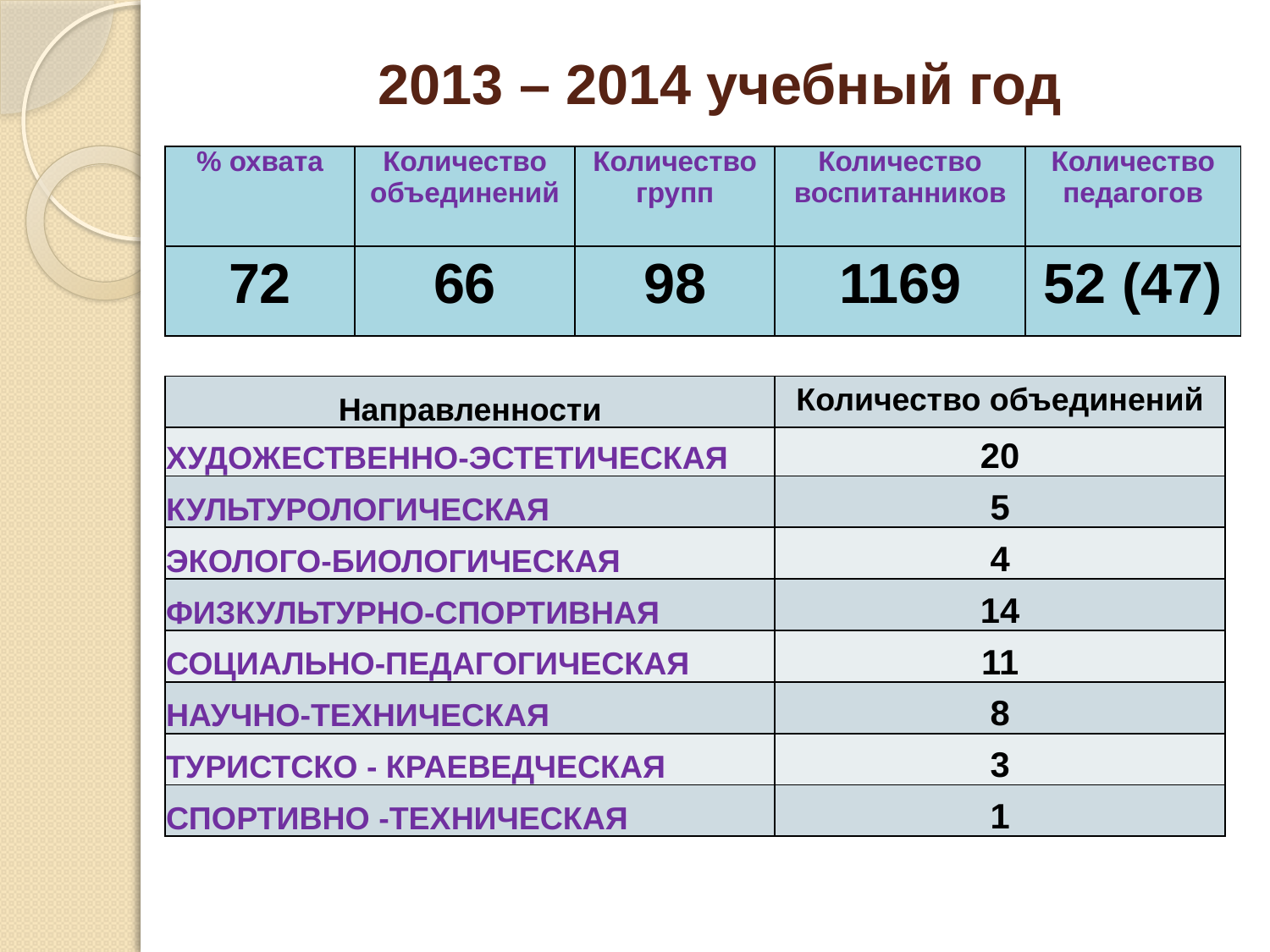

# 2013 – 2014 учебный год
| % охвата | Количество объединений | Количество групп | Количество воспитанников | Количество педагогов |
| --- | --- | --- | --- | --- |
| 72 | 66 | 98 | 1169 | 52 (47) |
| Направленности | Количество объединений |
| --- | --- |
| ХУДОЖЕСТВЕННО-ЭСТЕТИЧЕСКАЯ | 20 |
| КУЛЬТУРОЛОГИЧЕСКАЯ | 5 |
| ЭКОЛОГО-БИОЛОГИЧЕСКАЯ | 4 |
| ФИЗКУЛЬТУРНО-СПОРТИВНАЯ | 14 |
| СОЦИАЛЬНО-ПЕДАГОГИЧЕСКАЯ | 11 |
| НАУЧНО-ТЕХНИЧЕСКАЯ | 8 |
| ТУРИСТСКО - КРАЕВЕДЧЕСКАЯ | 3 |
| СПОРТИВНО -ТЕХНИЧЕСКАЯ | 1 |